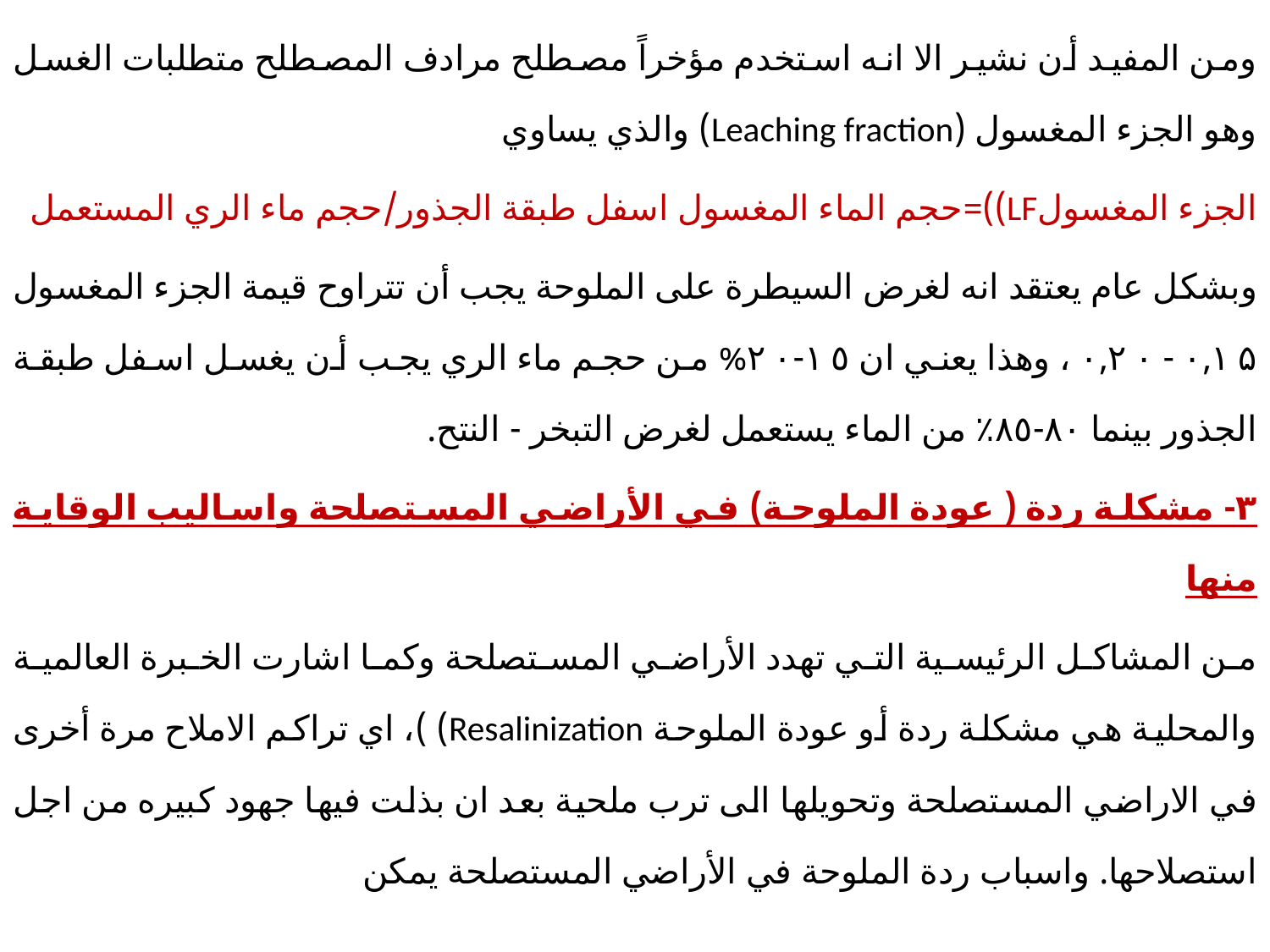

ومن المفيد أن نشير الا انه استخدم مؤخراً مصطلح مرادف المصطلح متطلبات الغسل وهو الجزء المغسول (Leaching fraction) والذي يساوي
الجزء المغسولLF))=حجم الماء المغسول اسفل طبقة الجذور/حجم ماء الري المستعمل
وبشكل عام يعتقد انه لغرض السيطرة على الملوحة يجب أن تتراوح قيمة الجزء المغسول ۰,۱۵ - ۰,۲۰ ، وهذا يعني ان ١٥-٢٠% من حجم ماء الري يجب أن يغسل اسفل طبقة الجذور بينما ٨٠-٨٥٪ من الماء يستعمل لغرض التبخر - النتح.
٣- مشكلة ردة ( عودة الملوحة) في الأراضي المستصلحة واساليب الوقاية منها
من المشاكل الرئيسية التي تهدد الأراضي المستصلحة وكما اشارت الخبرة العالمية والمحلية هي مشكلة ردة أو عودة الملوحة Resalinization) )، اي تراكم الاملاح مرة أخرى في الاراضي المستصلحة وتحويلها الى ترب ملحية بعد ان بذلت فيها جهود كبيره من اجل استصلاحها. واسباب ردة الملوحة في الأراضي المستصلحة يمكن